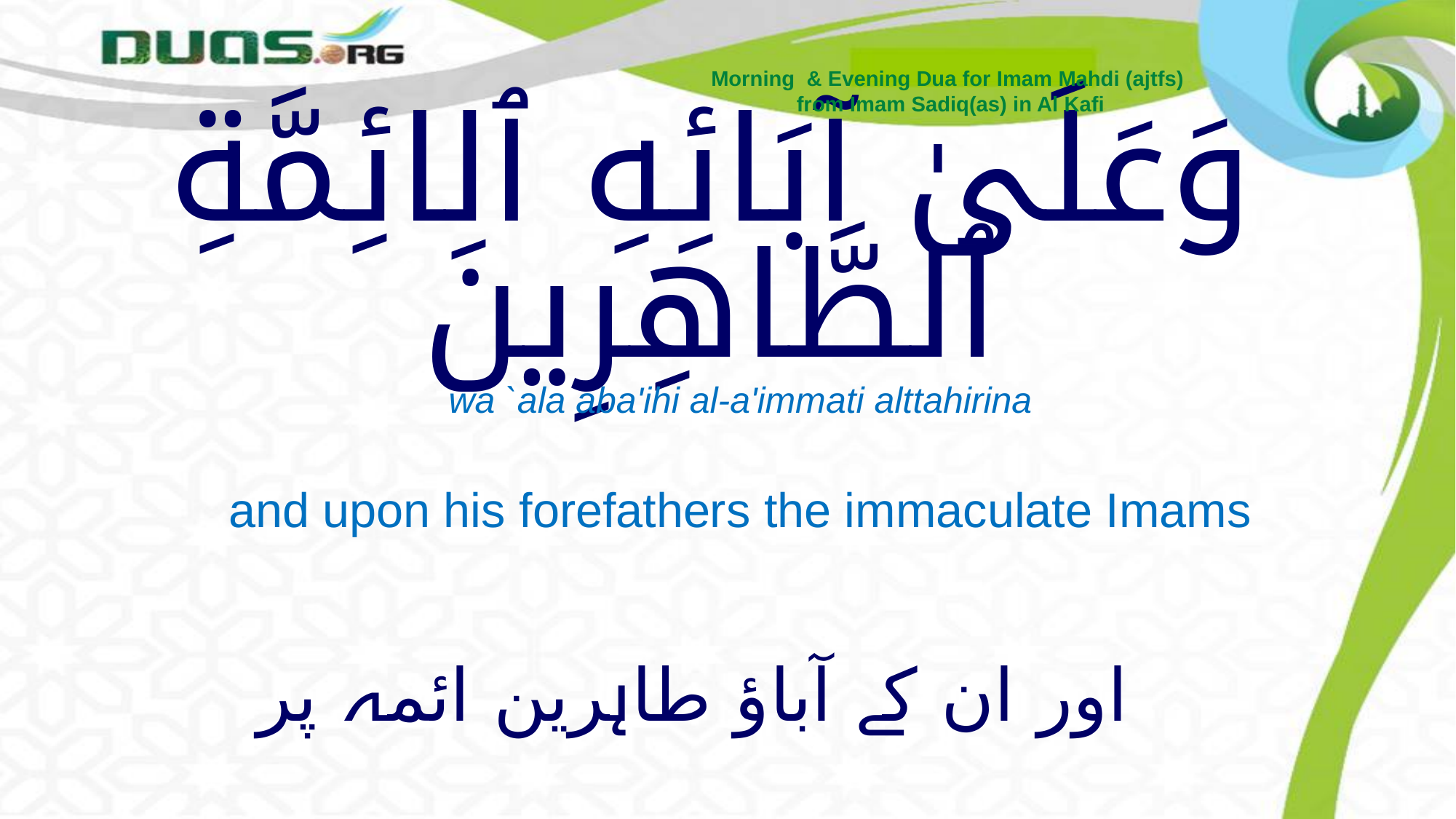

Morning  & Evening Dua for Imam Mahdi (ajtfs)
from Imam Sadiq(as) in Al Kafi
# وَعَلَىٰ آبَائِهِ ٱلائِمَّةِ ٱلطَّاهِرِينَ

wa `ala aba'ihi al-a'immati alttahirina

and upon his forefathers the immaculate Imams

اور ان کے آباؤ طاہرین ائمہ پر